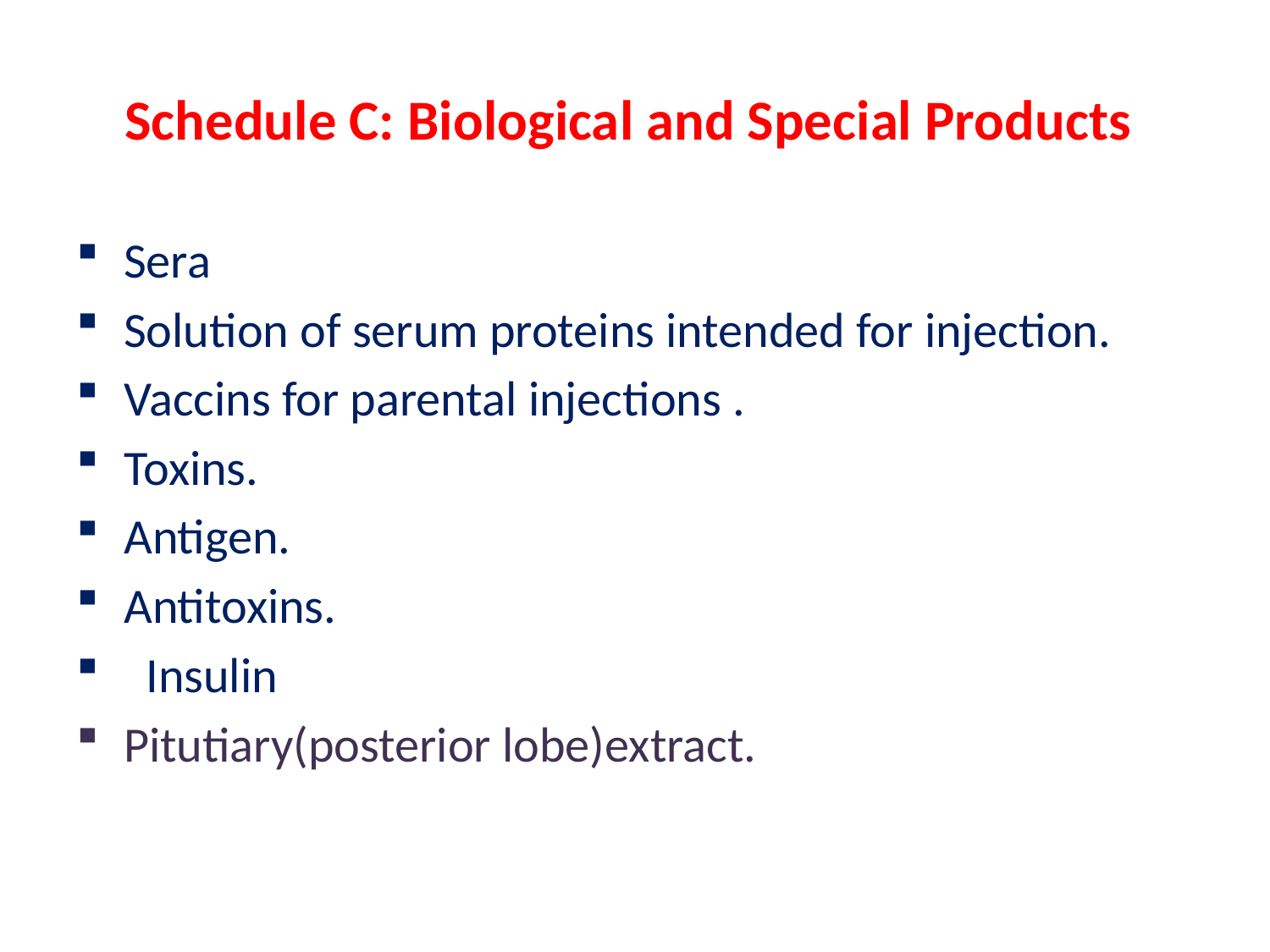

# Schedule C: Biological and Special Products
Sera
Solution of serum proteins intended for injection.
Vaccins for parental injections .
Toxins.
Antigen.
Antitoxins.
  Insulin
Pitutiary(posterior lobe)extract.